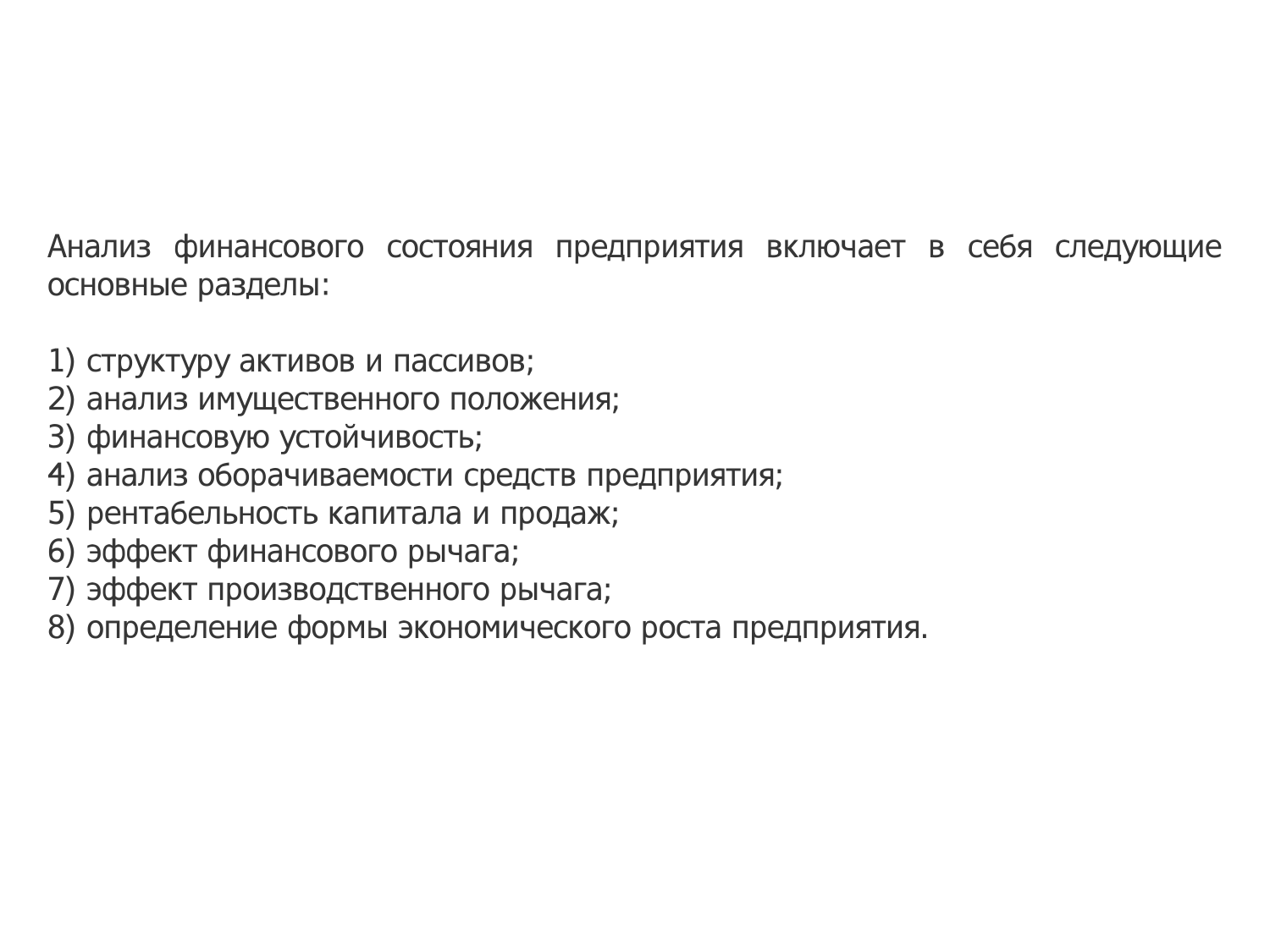

Анализ финансового состояния предприятия включает в себя следующие основные разделы:

1) структуру активов и пассивов;
2) анализ имущественного положения;
3) финансовую устойчивость;
4) анализ оборачиваемости средств предприятия;
5) рентабельность капитала и продаж;
6) эффект финансового рычага;
7) эффект производственного рычага;
8) определение формы экономического роста предприятия.